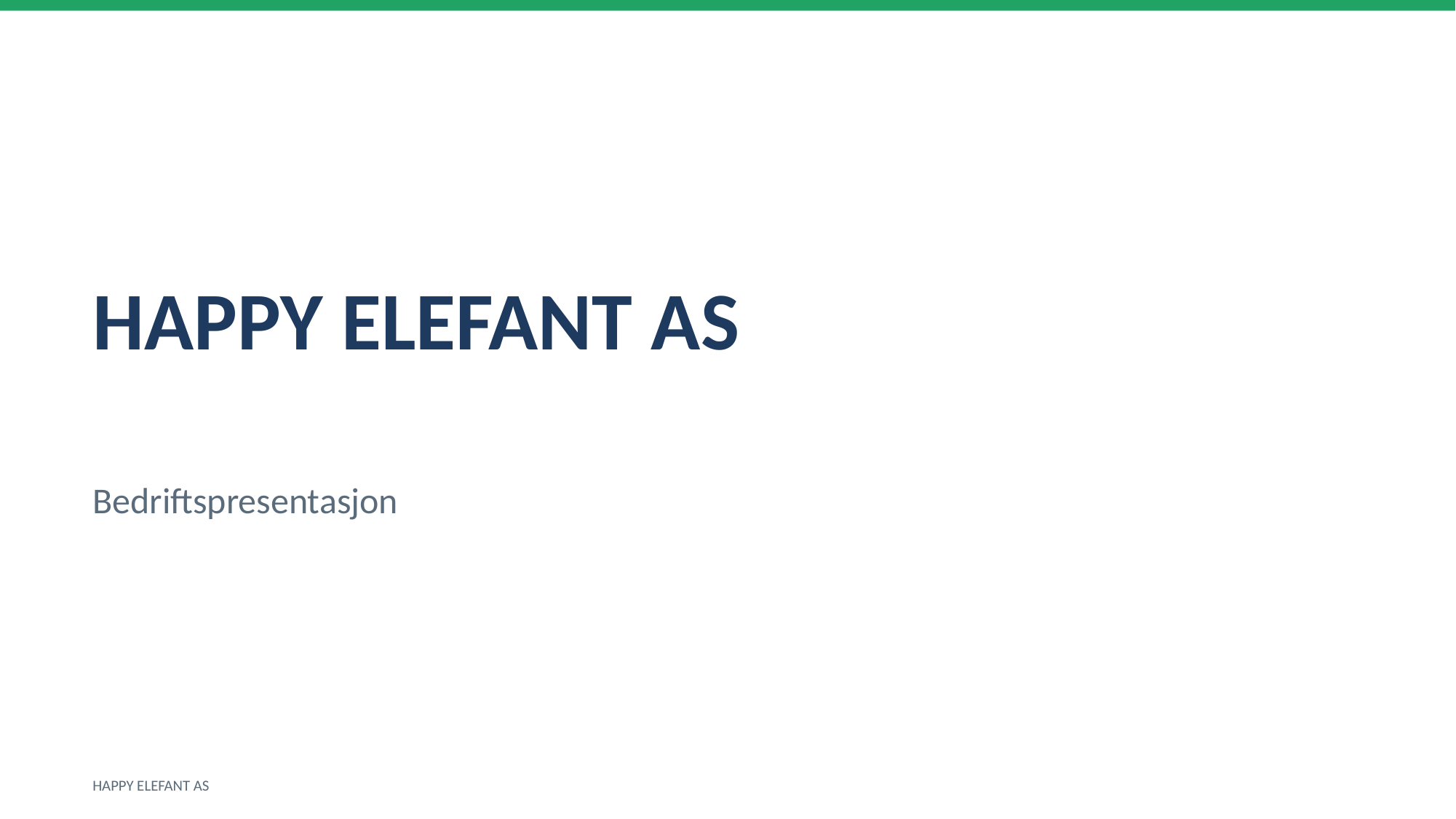

HAPPY ELEFANT AS
Bedriftspresentasjon
HAPPY ELEFANT AS